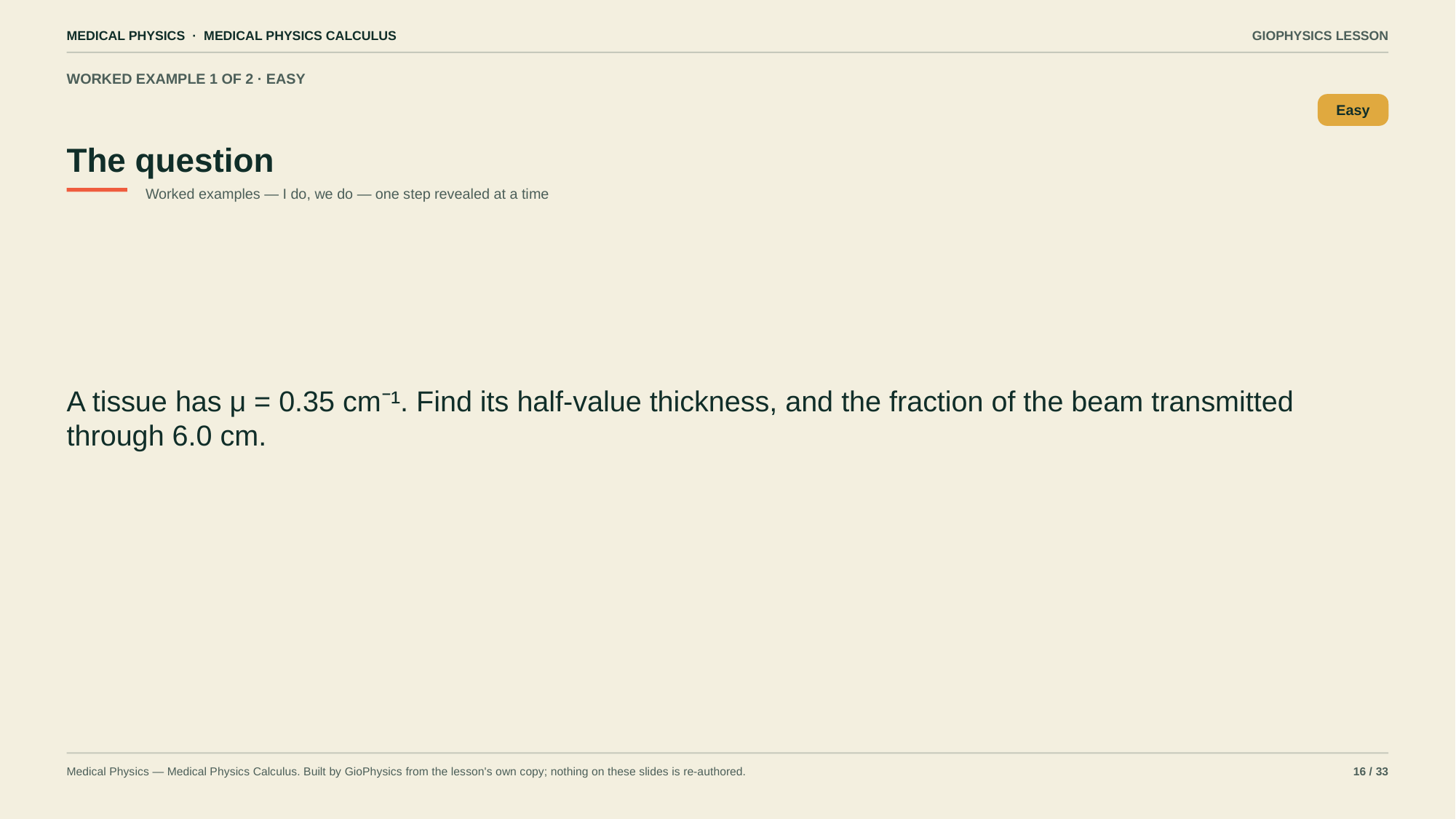

MEDICAL PHYSICS  ·  MEDICAL PHYSICS CALCULUS
GIOPHYSICS LESSON

WORKED EXAMPLE 1 OF 2 · EASY
The question

Easy
Worked examples — I do, we do — one step revealed at a time

A tissue has μ = 0.35 cm⁻¹. Find its half-value thickness, and the fraction of the beam transmitted through 6.0 cm.

Medical Physics — Medical Physics Calculus. Built by GioPhysics from the lesson's own copy; nothing on these slides is re-authored.
16 / 33